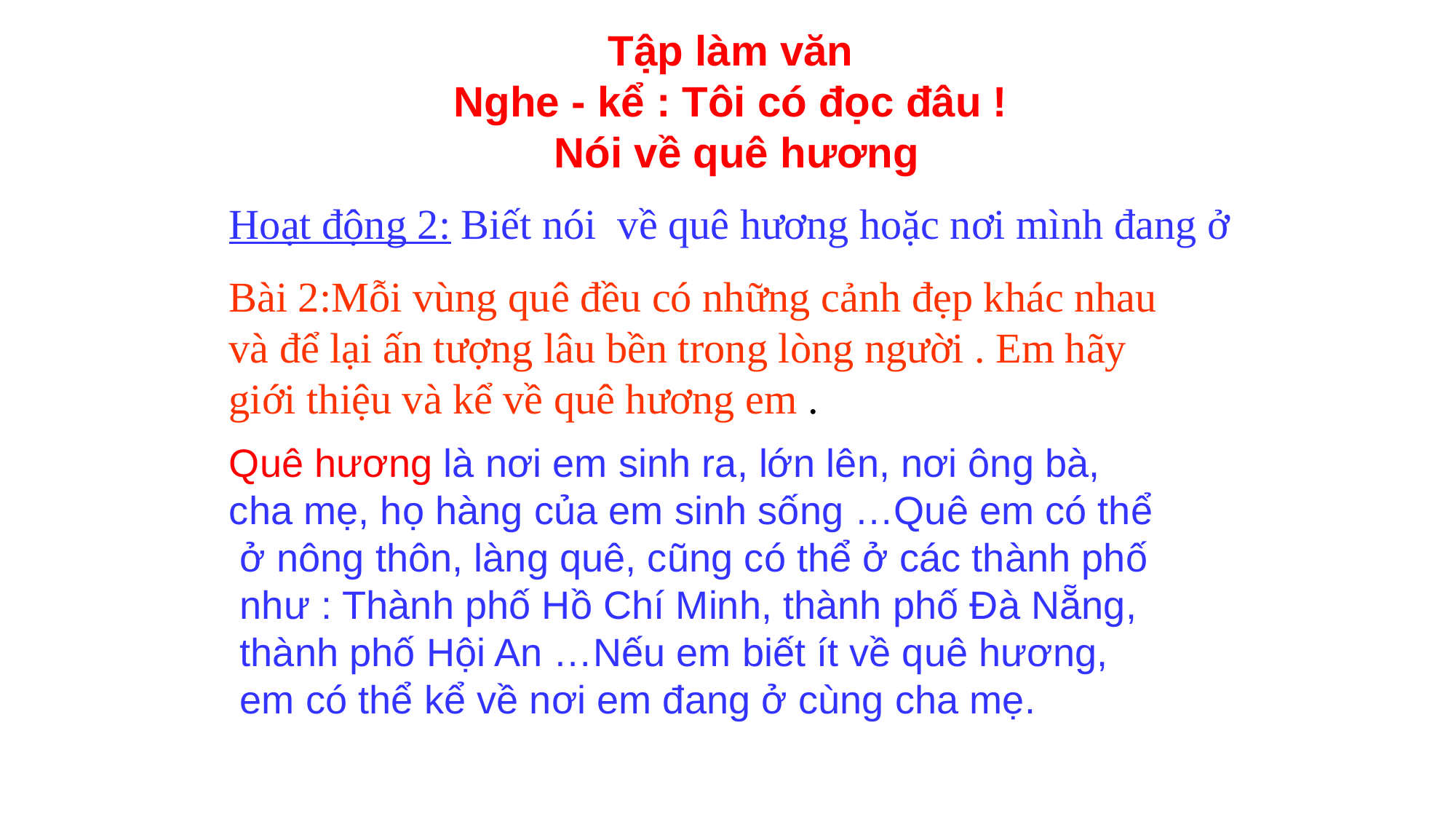

Tập làm văn
Nghe - kể : Tôi có đọc đâu !
Nói về quê hương
Hoạt động 2: Biết nói  về quê hương hoặc nơi mình đang ở
Bài 2:Mỗi vùng quê đều có những cảnh đẹp khác nhau và để lại ấn tượng lâu bền trong lòng người . Em hãy giới thiệu và kể về quê hương em .
Quê hương là nơi em sinh ra, lớn lên, nơi ông bà,
cha mẹ, họ hàng của em sinh sống …Quê em có thể
 ở nông thôn, làng quê, cũng có thể ở các thành phố
 như : Thành phố Hồ Chí Minh, thành phố Đà Nẵng,
 thành phố Hội An …Nếu em biết ít về quê hương,
 em có thể kể về nơi em đang ở cùng cha mẹ.